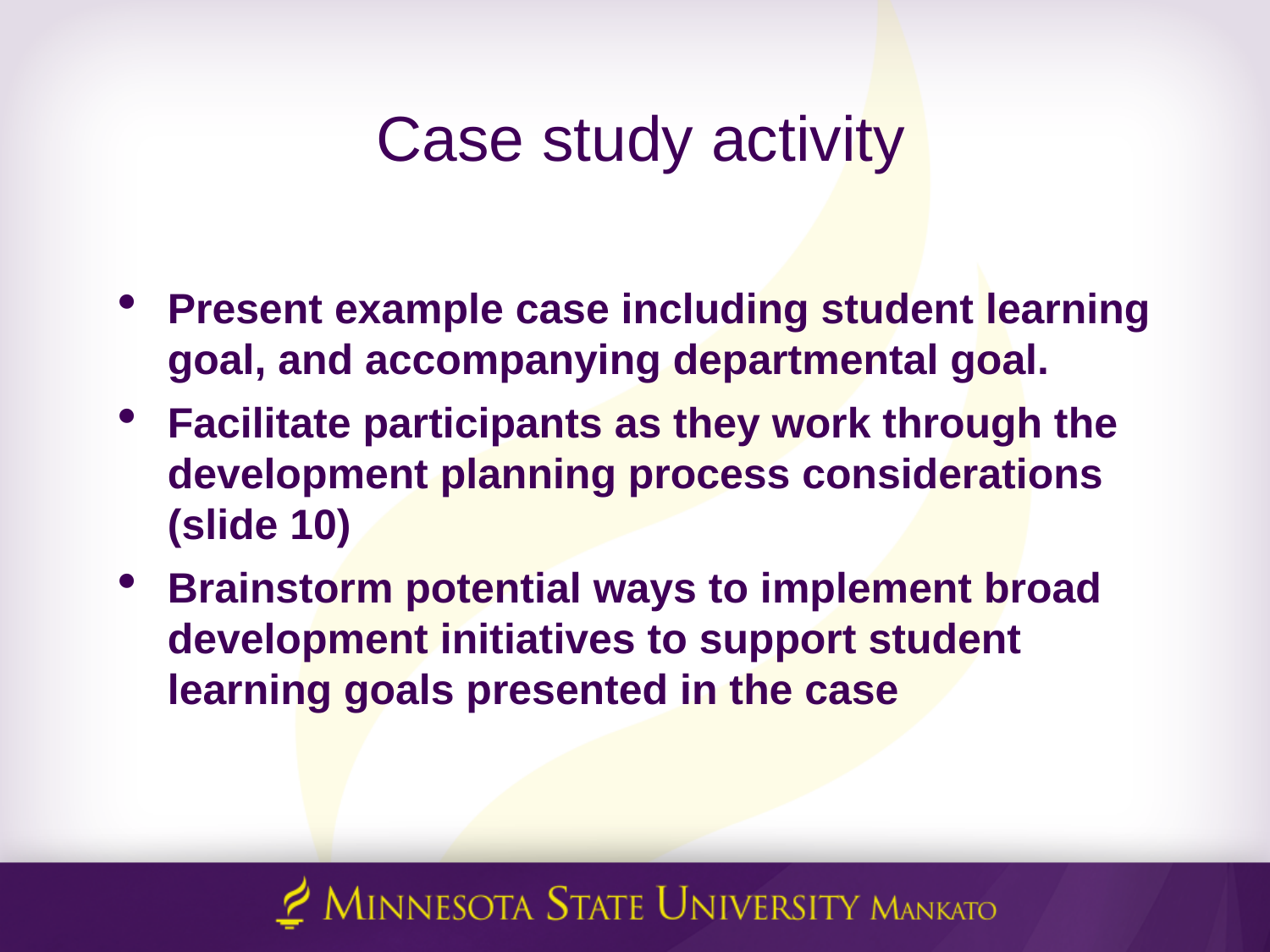

# Case study activity
Present example case including student learning goal, and accompanying departmental goal.
Facilitate participants as they work through the development planning process considerations (slide 10)
Brainstorm potential ways to implement broad development initiatives to support student learning goals presented in the case